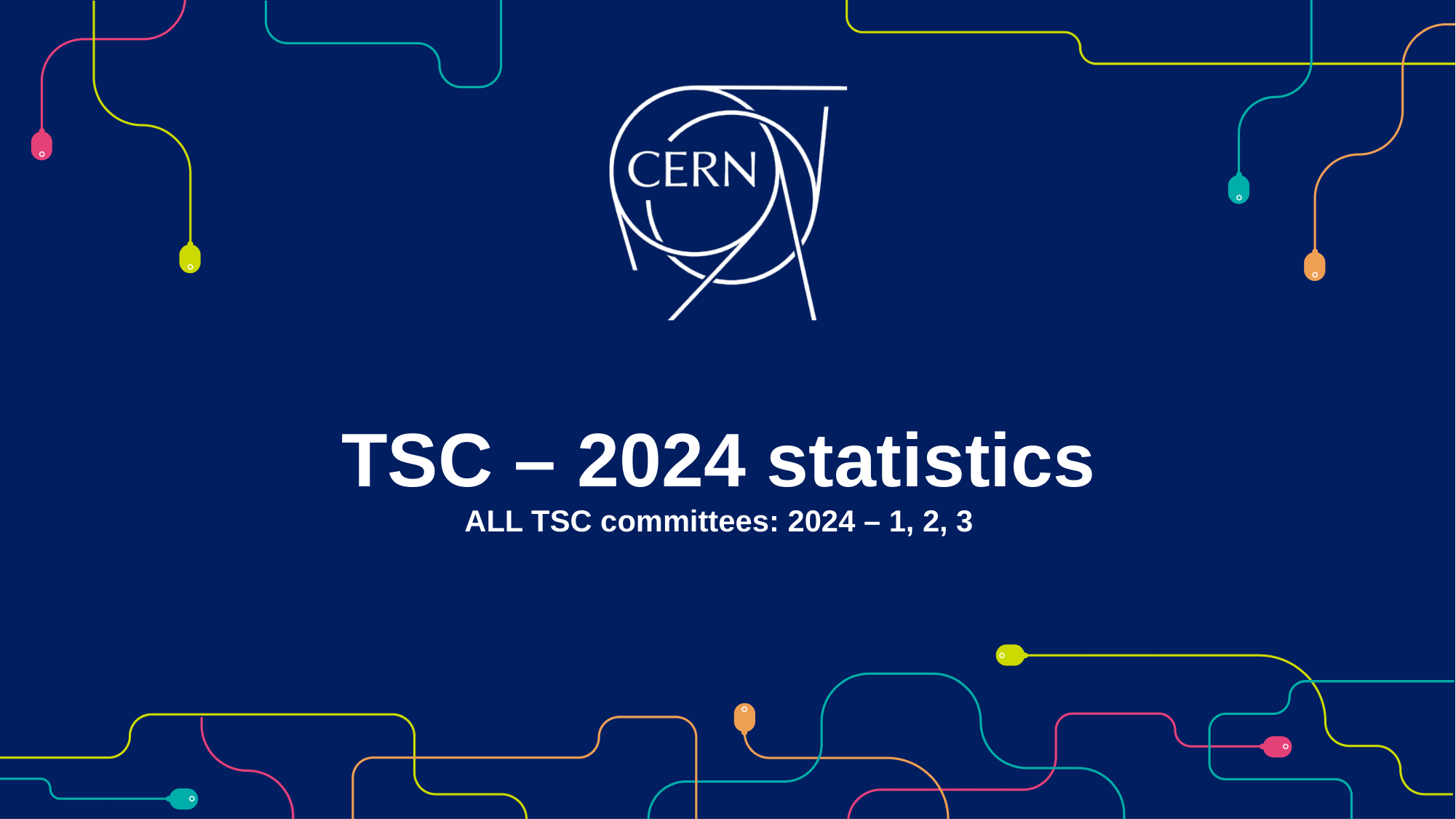

# TSC – 2024 statistics ALL TSC committees: 2024 – 1, 2, 3